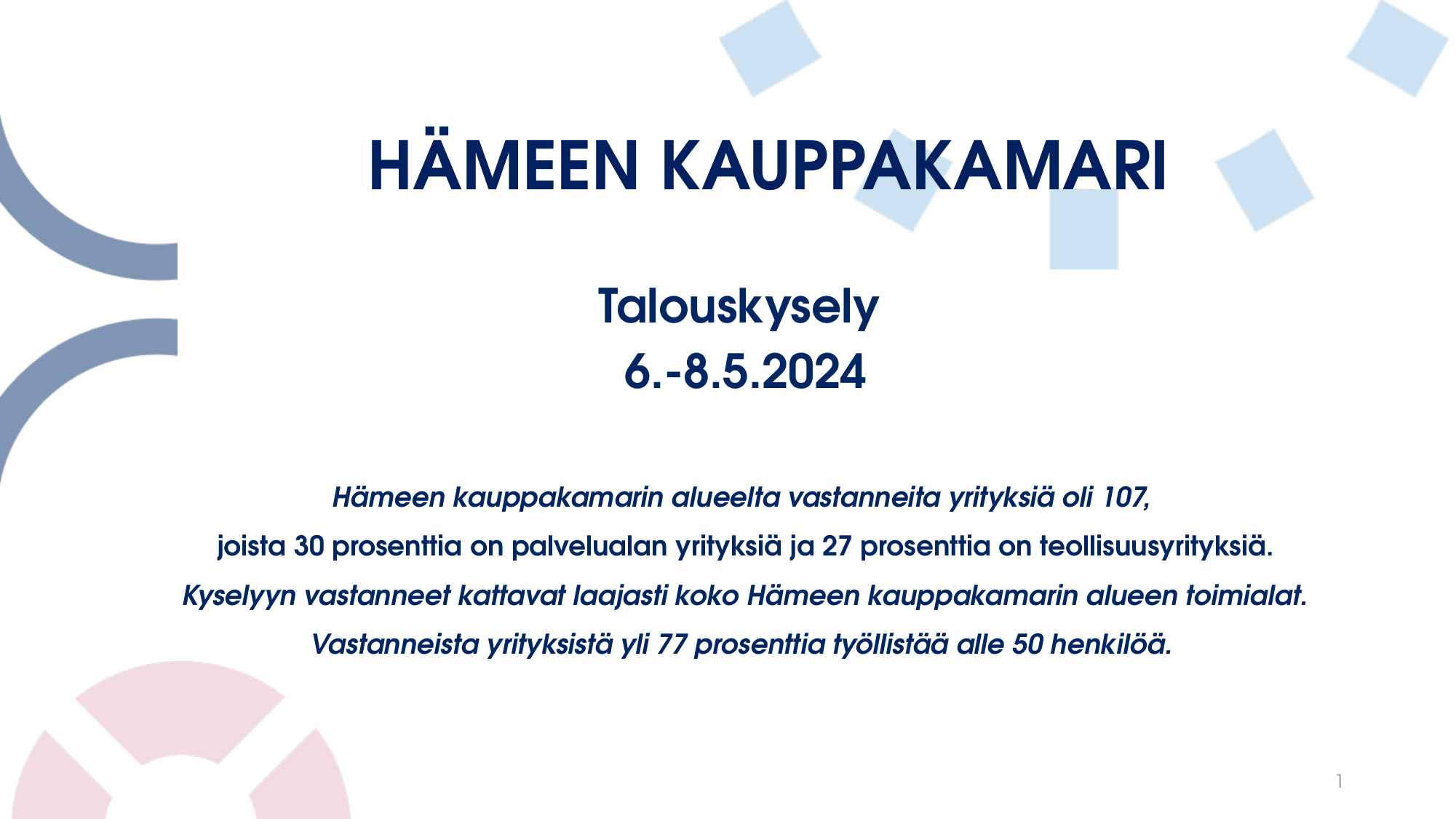

# HÄMEEN KAUPPAKAMARI

Talouskysely
6.-8.5.2024
Hämeen kauppakamarin alueelta vastanneita yrityksiä oli 107,
joista 30 prosenttia on palvelualan yrityksiä ja 27 prosenttia on teollisuusyrityksiä. Kyselyyn vastanneet kattavat laajasti koko Hämeen kauppakamarin alueen toimialat. Vastanneista yrityksistä yli 77 prosenttia työllistää alle 50 henkilöä.
1